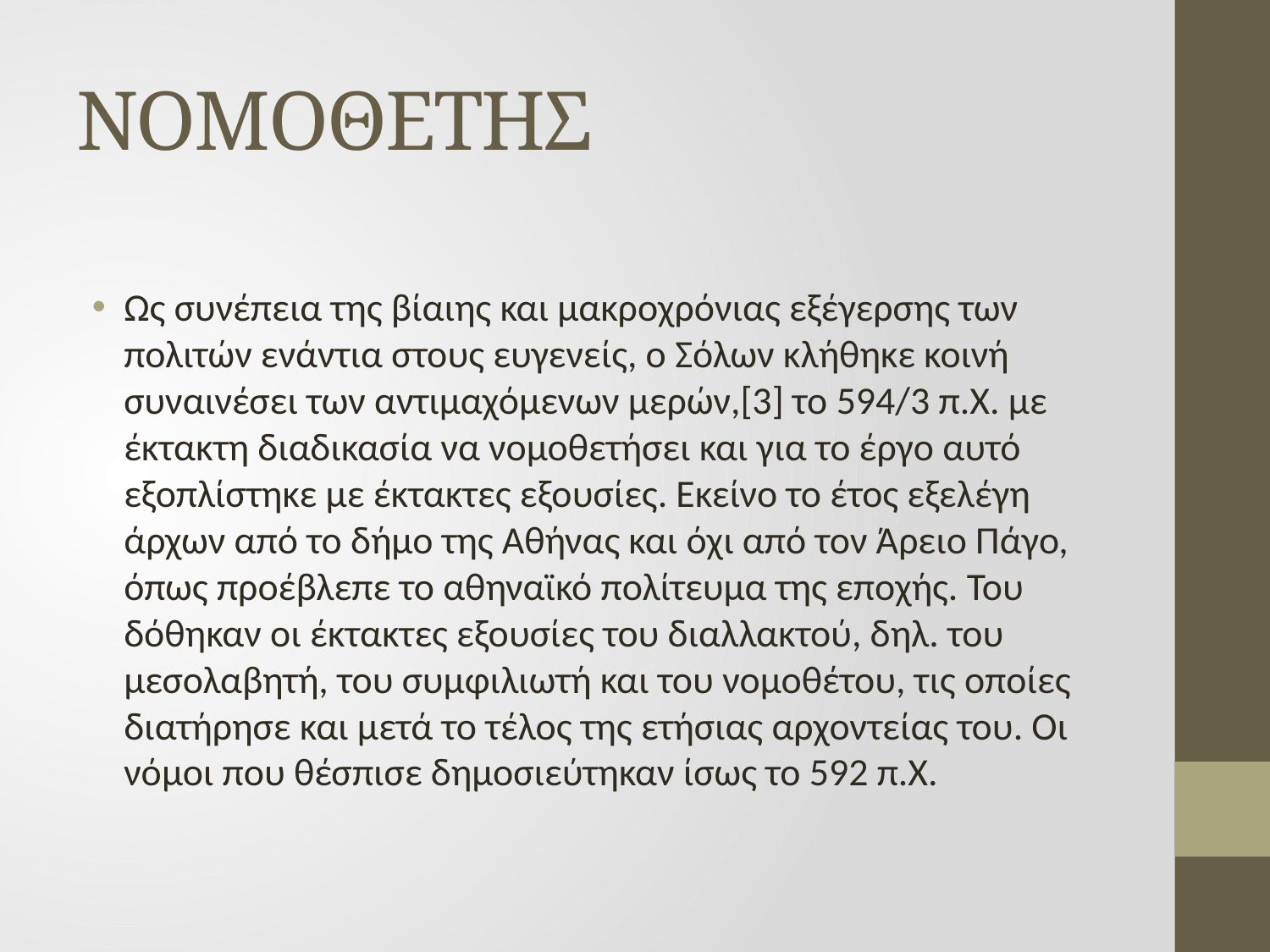

# ΝΟΜΟΘΕΤΗΣ

Ως συνέπεια της βίαιης και μακροχρόνιας εξέγερσης των πολιτών ενάντια στους ευγενείς, ο Σόλων κλήθηκε κοινή συναινέσει των αντιμαχόμενων μερών,[3] το 594/3 π.Χ. με έκτακτη διαδικασία να νομοθετήσει και για το έργο αυτό εξοπλίστηκε με έκτακτες εξουσίες. Εκείνο το έτος εξελέγη άρχων από το δήμο της Αθήνας και όχι από τον Άρειο Πάγο, όπως προέβλεπε το αθηναϊκό πολίτευμα της εποχής. Του δόθηκαν οι έκτακτες εξουσίες του διαλλακτού, δηλ. του μεσολαβητή, του συμφιλιωτή και του νομοθέτου, τις οποίες διατήρησε και μετά το τέλος της ετήσιας αρχοντείας του. Οι νόμοι που θέσπισε δημοσιεύτηκαν ίσως το 592 π.Χ.